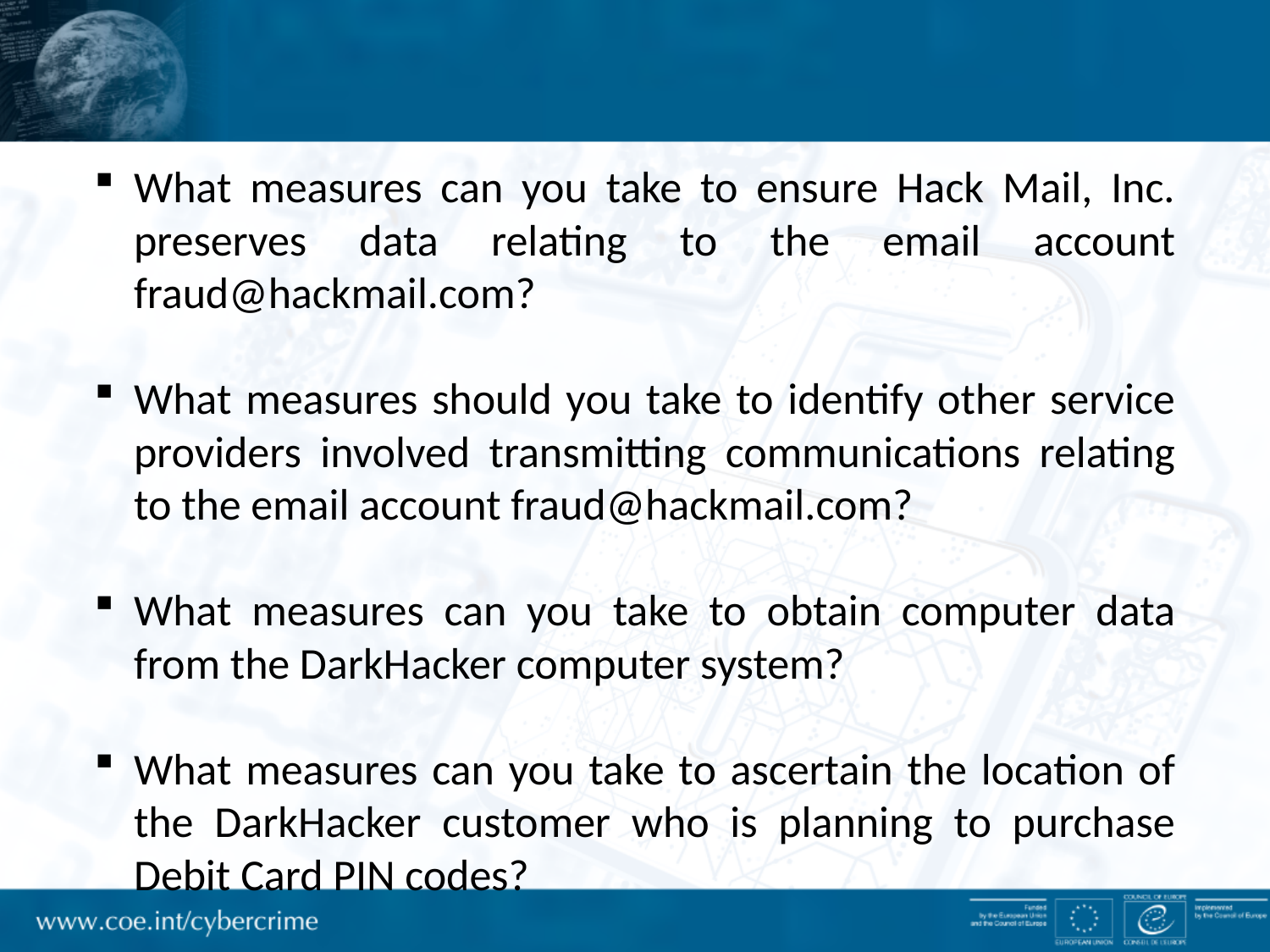

What measures can you take to ensure Hack Mail, Inc. preserves data relating to the email account fraud@hackmail.com?

What measures should you take to identify other service providers involved transmitting communications relating to the email account fraud@hackmail.com?

What measures can you take to obtain computer data from the DarkHacker computer system?

What measures can you take to ascertain the location of the DarkHacker customer who is planning to purchase Debit Card PIN codes?